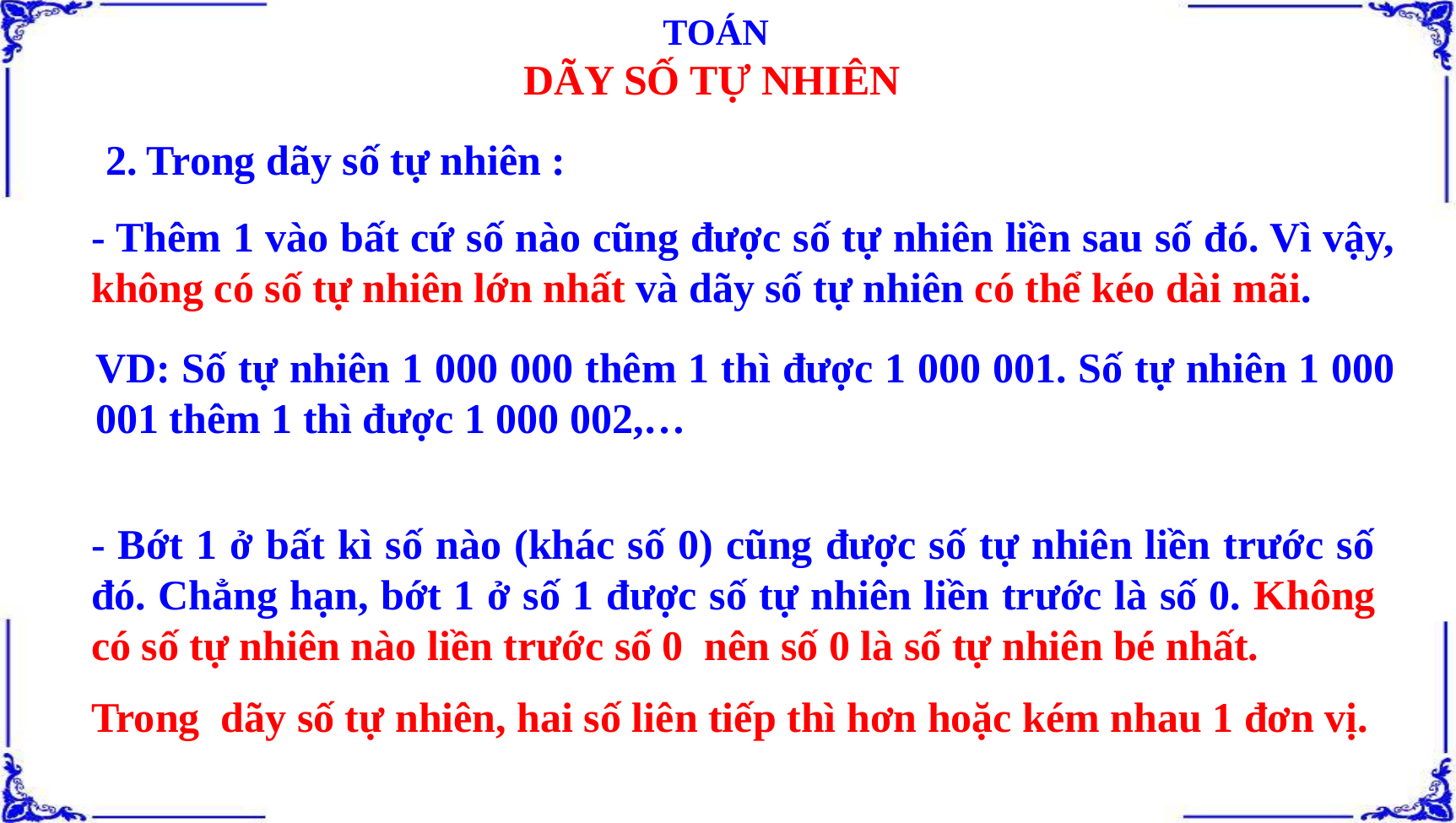

TOÁN
DÃY SỐ TỰ NHIÊN
2. Trong dãy số tự nhiên :
- Thêm 1 vào bất cứ số nào cũng được số tự nhiên liền sau số đó. Vì vậy, không có số tự nhiên lớn nhất và dãy số tự nhiên có thể kéo dài mãi.
VD: Số tự nhiên 1 000 000 thêm 1 thì được 1 000 001. Số tự nhiên 1 000 001 thêm 1 thì được 1 000 002,…
- Bớt 1 ở bất kì số nào (khác số 0) cũng được số tự nhiên liền trước số đó. Chẳng hạn, bớt 1 ở số 1 được số tự nhiên liền trước là số 0. Không có số tự nhiên nào liền trước số 0  nên số 0 là số tự nhiên bé nhất.
Trong  dãy số tự nhiên, hai số liên tiếp thì hơn hoặc kém nhau 1 đơn vị.